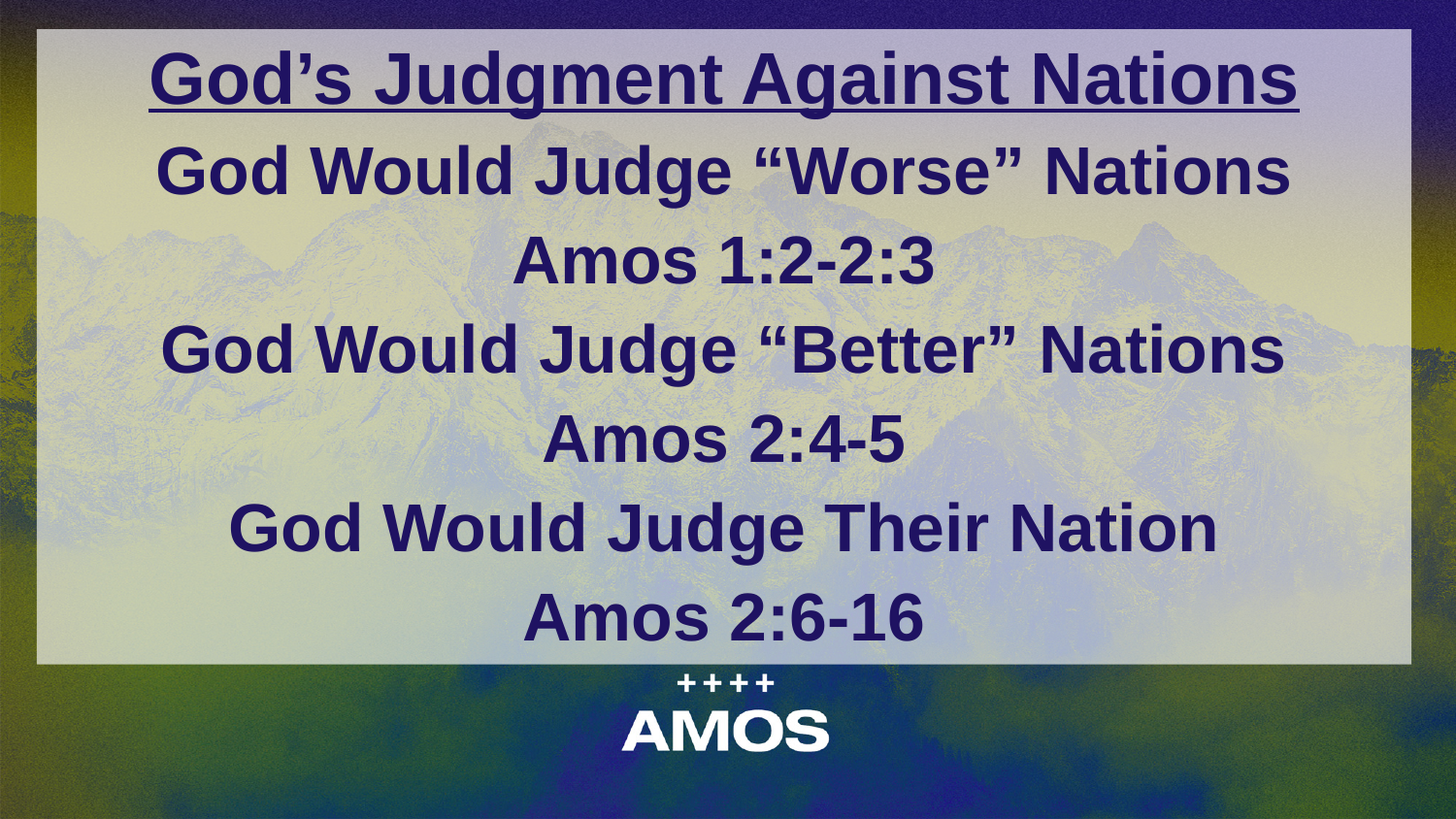

God’s Judgment Against Nations
God Would Judge “Worse” Nations
Amos 1:2-2:3
God Would Judge “Better” Nations
Amos 2:4-5
God Would Judge Their Nation
Amos 2:6-16